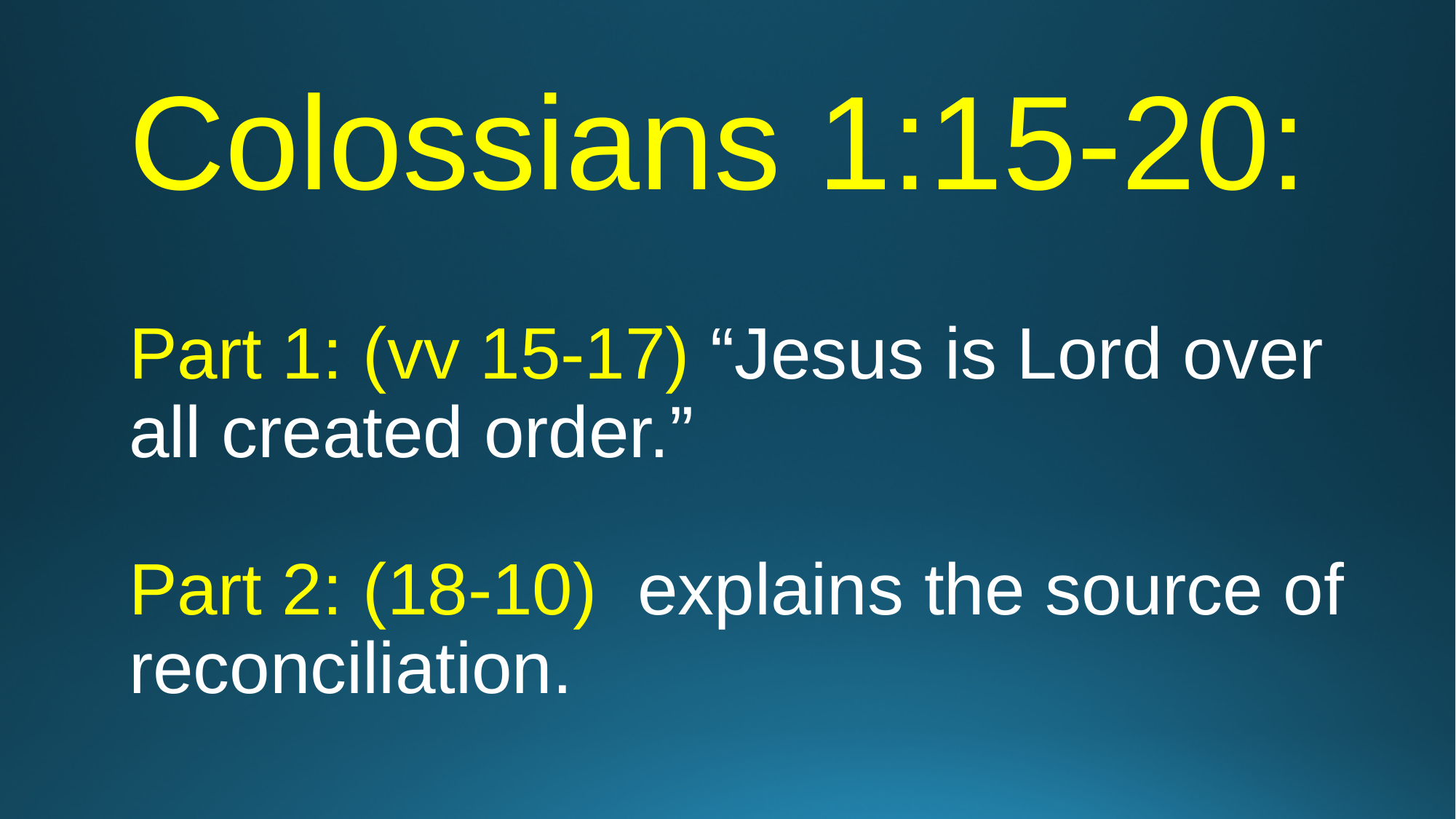

# Colossians 1:15-20: Part 1: (vv 15-17) “Jesus is Lord over all created order.” Part 2: (18-10)  explains the source of reconciliation. (Col 1:15-20)